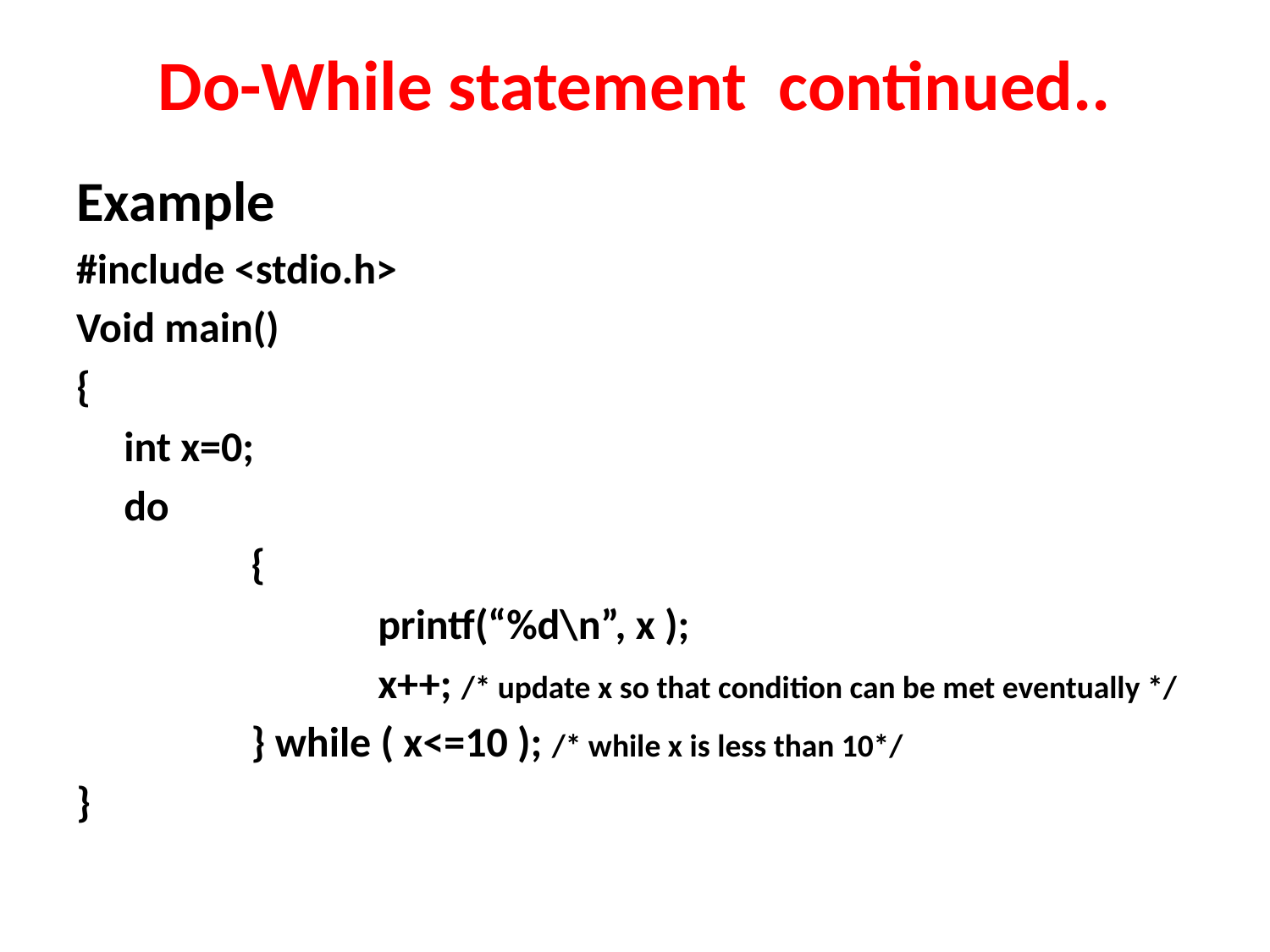

# Do-While statement  continued..
Example
#include <stdio.h>
Void main()
{
	int x=0;
	do
		{
			printf(“%d\n”, x );
			x++; /* update x so that condition can be met eventually */
		} while ( x<=10 ); /* while x is less than 10*/
}